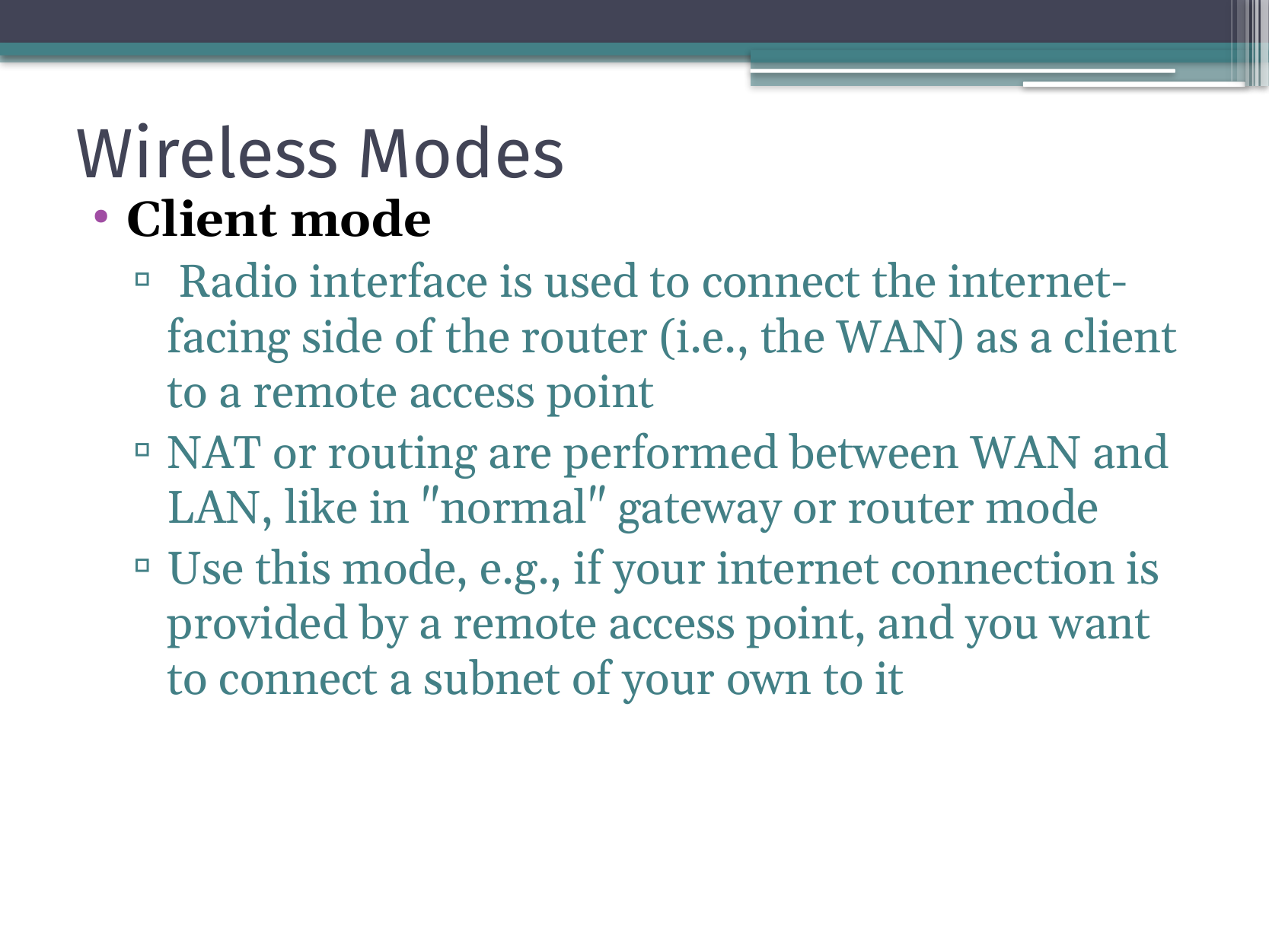

# Wireless Modes
Client mode
 Radio interface is used to connect the internet-facing side of the router (i.e., the WAN) as a client to a remote access point
NAT or routing are performed between WAN and LAN, like in "normal" gateway or router mode
Use this mode, e.g., if your internet connection is provided by a remote access point, and you want to connect a subnet of your own to it